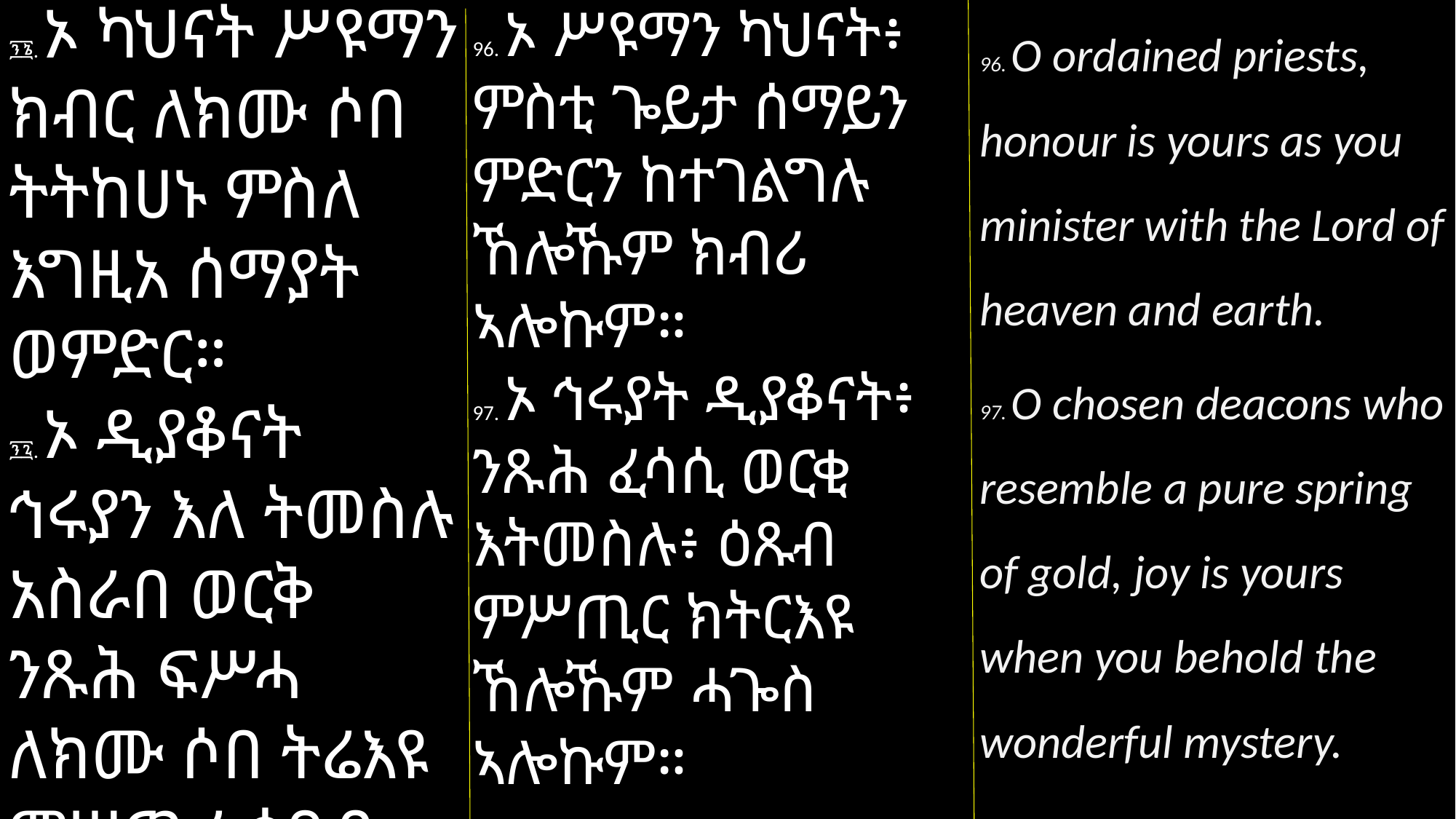

፺፮. ኦ ካህናት ሥዩማን ክብር ለክሙ ሶበ ትትከሀኑ ምስለ እግዚአ ሰማያት ወምድር።
፺፯. ኦ ዲያቆናት ኅሩያን እለ ትመስሉ አስራበ ወርቅ ንጹሕ ፍሥሓ ለክሙ ሶበ ትሬእዩ ምሥጢረ ዕፁበ።
96. ኦ ሥዩማን ካህናት፥ ምስቲ ጐይታ ሰማይን ምድርን ከተገልግሉ ኸሎኹም ክብሪ ኣሎኩም።
97. ኦ ኅሩያት ዲያቆናት፥ ንጹሕ ፈሳሲ ወርቂ እትመስሉ፥ ዕጹብ ምሥጢር ክትርእዩ ኸሎኹም ሓጐስ ኣሎኩም።
96. O ordained priests, honour is yours as you minister with the Lord of heaven and earth.
97. O chosen deacons who resemble a pure spring of gold, joy is yours when you behold the wonderful mystery.